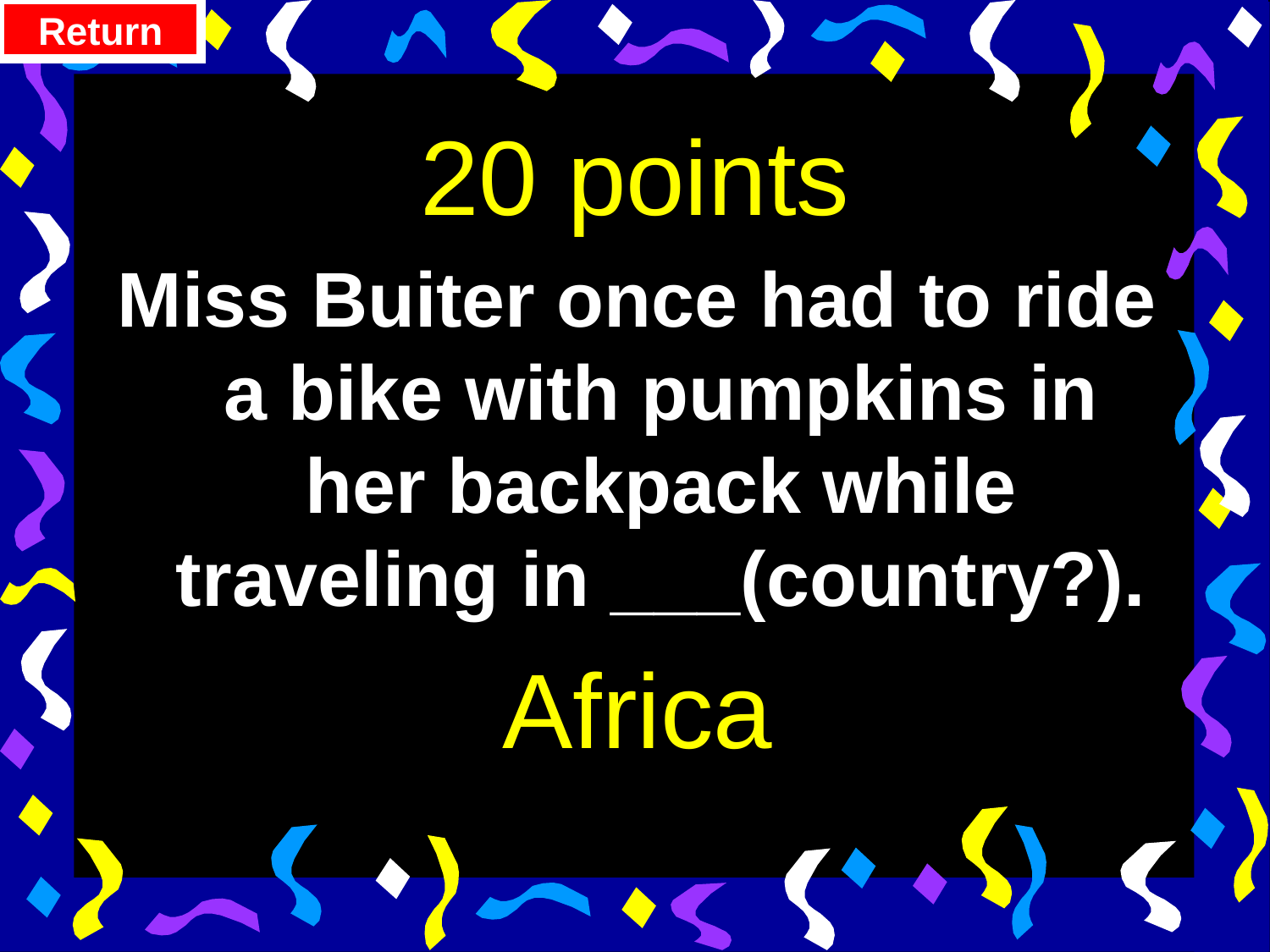

Return
# 20 points
Miss Buiter once had to ride a bike with pumpkins in her backpack while traveling in ___(country?).
Africa